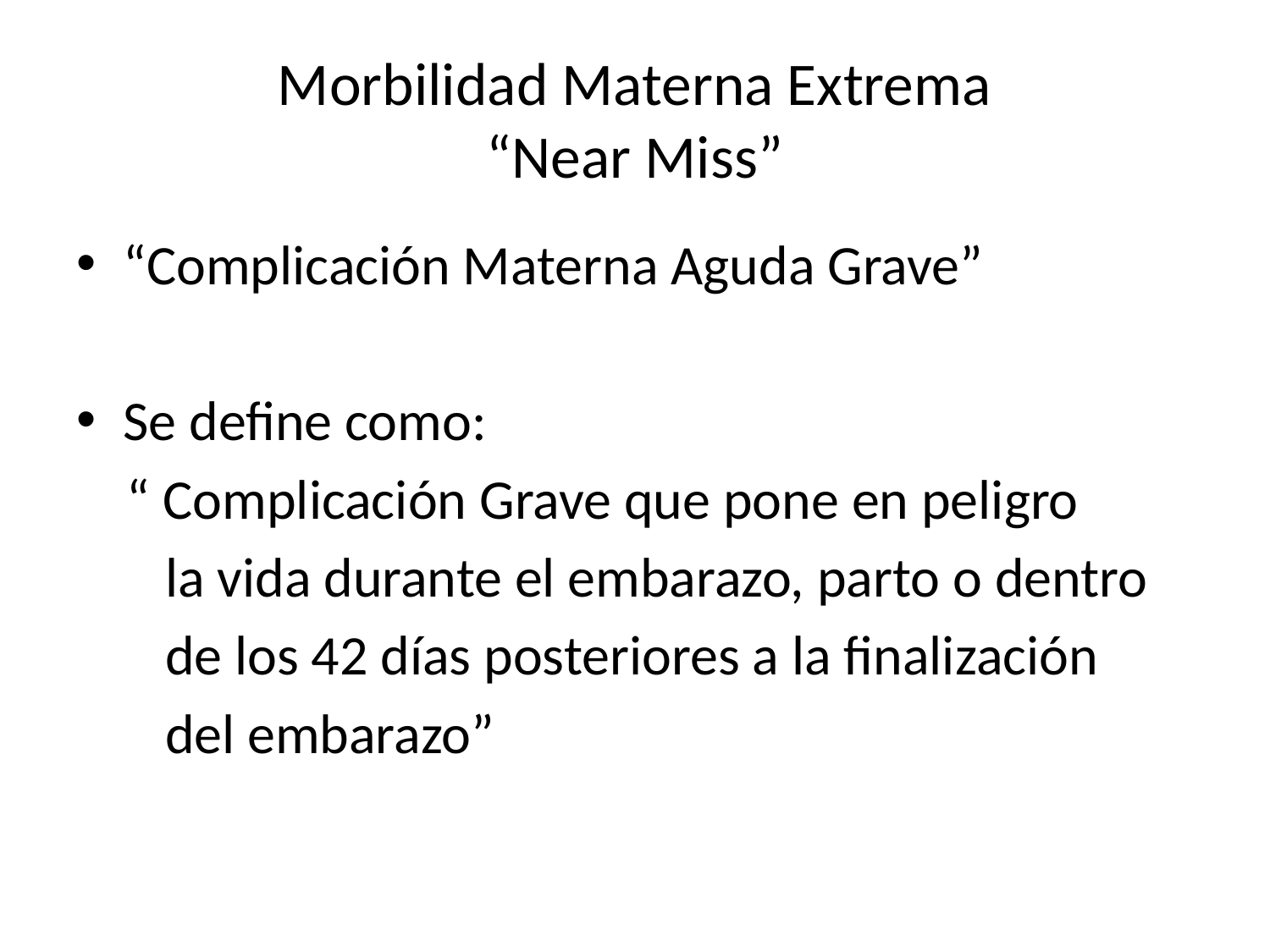

# Morbilidad Materna Extrema “Near Miss”
“Complicación Materna Aguda Grave”

Se define como:
    “ Complicación Grave que pone en peligro
       la vida durante el embarazo, parto o dentro
       de los 42 días posteriores a la finalización
       del embarazo”